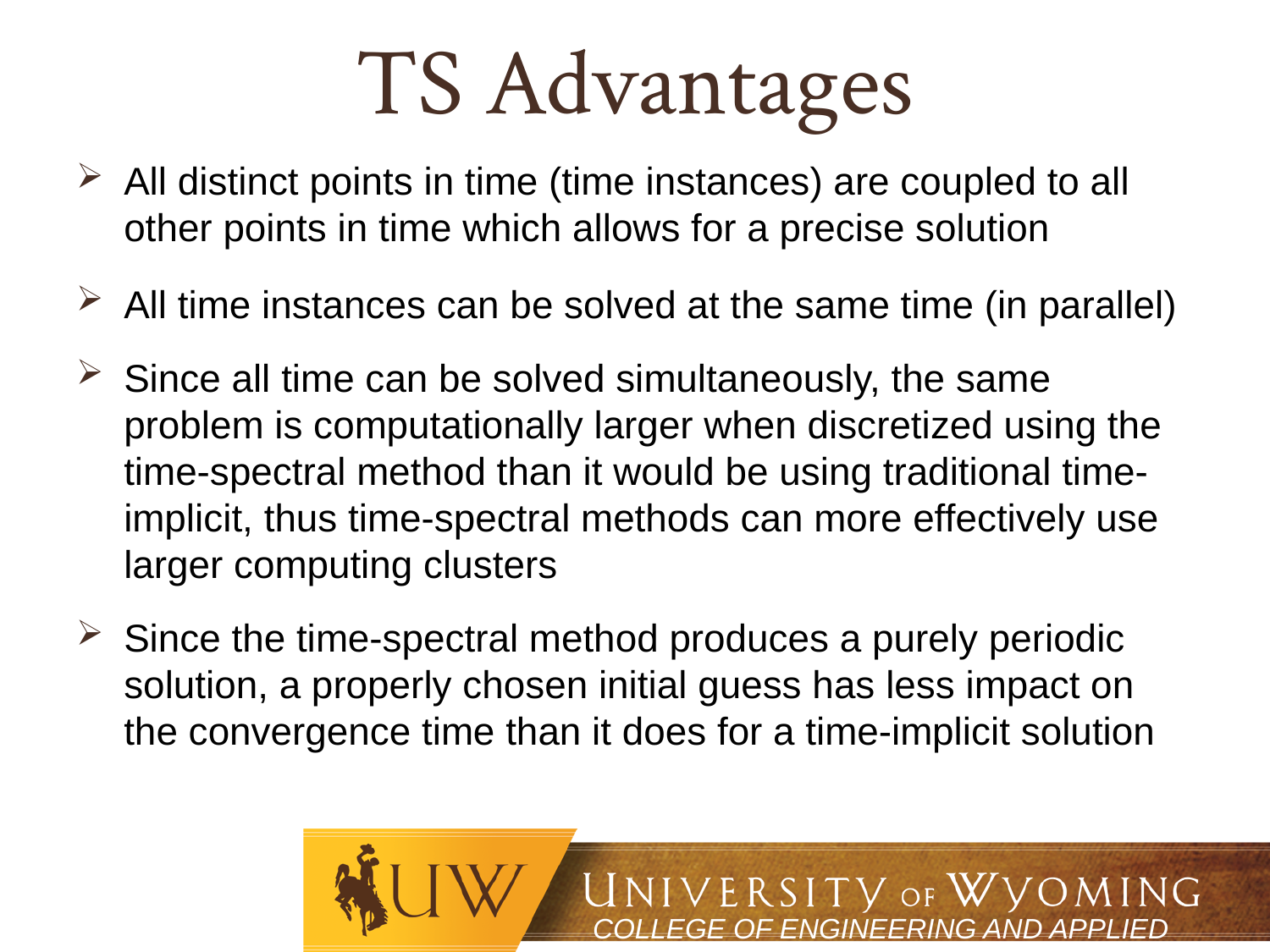

# TS Advantages
All distinct points in time (time instances) are coupled to all other points in time which allows for a precise solution

All time instances can be solved at the same time (in parallel)

Since all time can be solved simultaneously, the same problem is computationally larger when discretized using the time-spectral method than it would be using traditional time-implicit, thus time-spectral methods can more effectively use larger computing clusters

Since the time-spectral method produces a purely periodic solution, a properly chosen initial guess has less impact on the convergence time than it does for a time-implicit solution